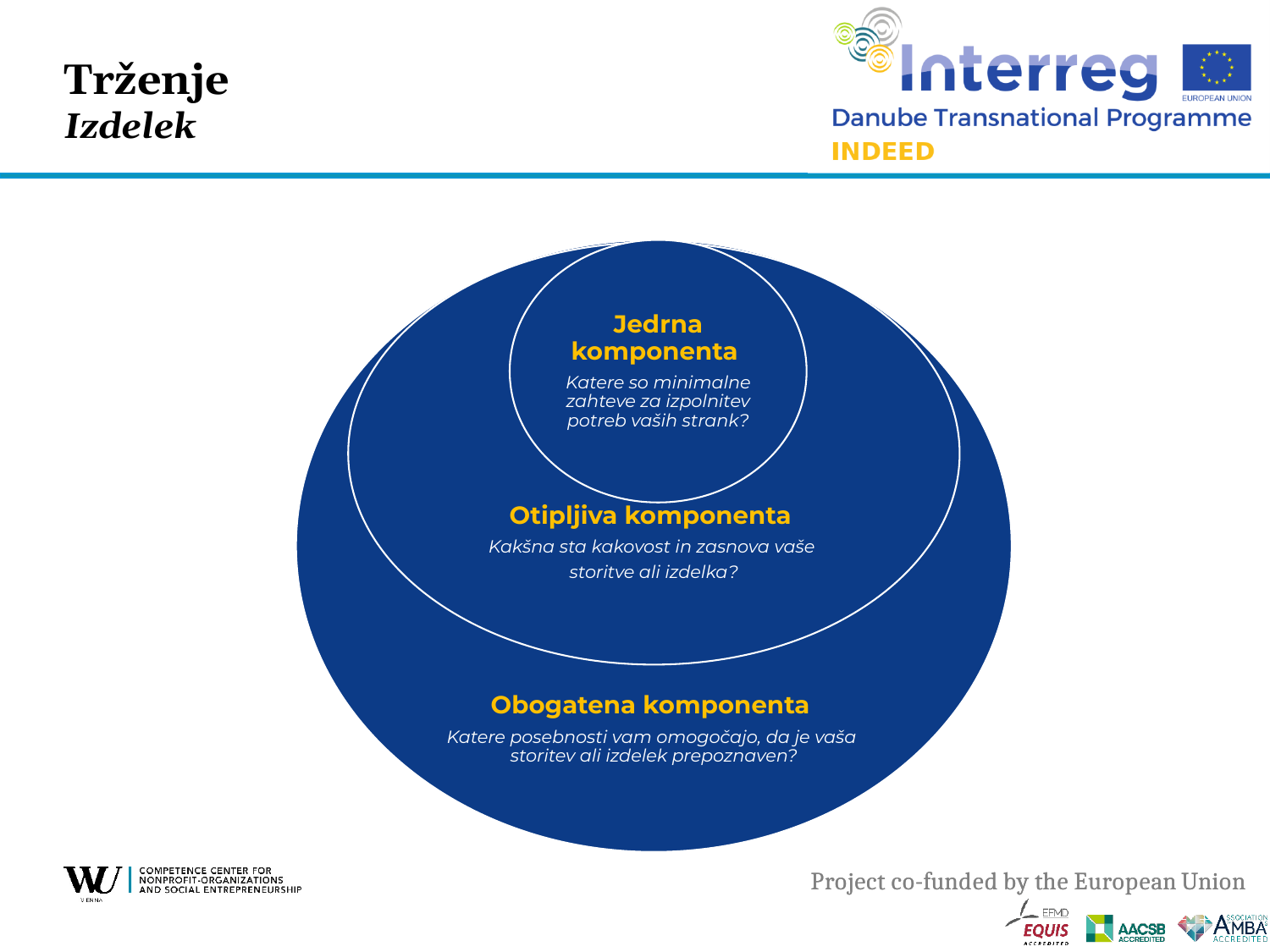

# Trženje Izdelek
Jedrna komponenta
Katere so minimalne zahteve za izpolnitev potreb vaših strank?

Augumented component
Committed volunteers
Hard-to-find
treatment options

Otipljiva komponenta
Kakšna sta kakovost in zasnova vaše
storitve ali izdelka?
Obogatena komponenta
Katere posebnosti vam omogočajo, da je vaša
storitev ali izdelek prepoznaven?